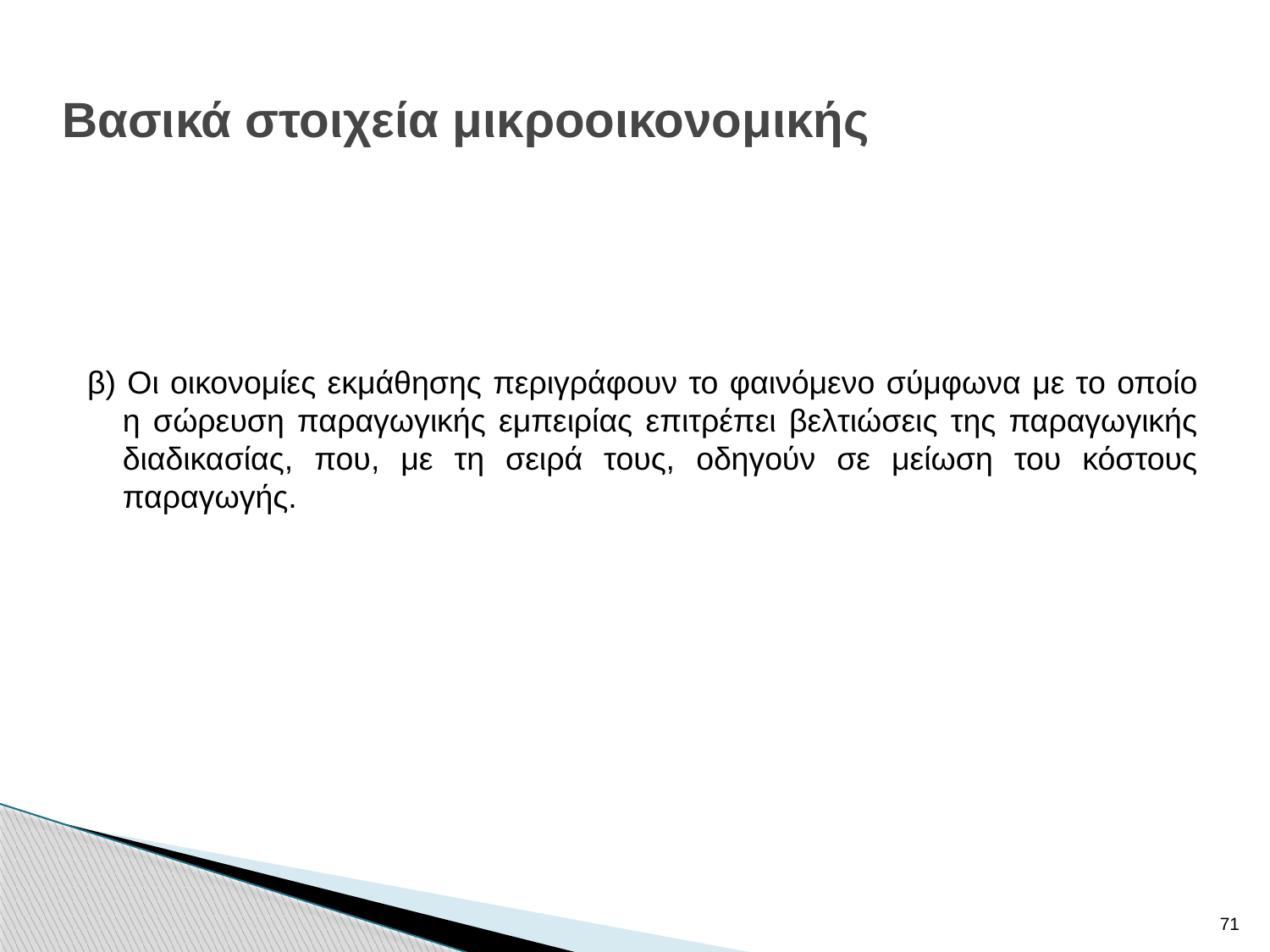

# Βασικά στοιχεία μικροοικονομικής

β) Οι οικονομίες εκμάθησης περιγράφουν το φαινόμενο σύμφωνα με το οποίο η σώρευση παραγωγικής εμπειρίας επιτρέπει βελτιώσεις της παραγωγικής διαδικασίας, που, με τη σειρά τους, οδηγούν σε μείωση του κόστους παραγωγής.
71